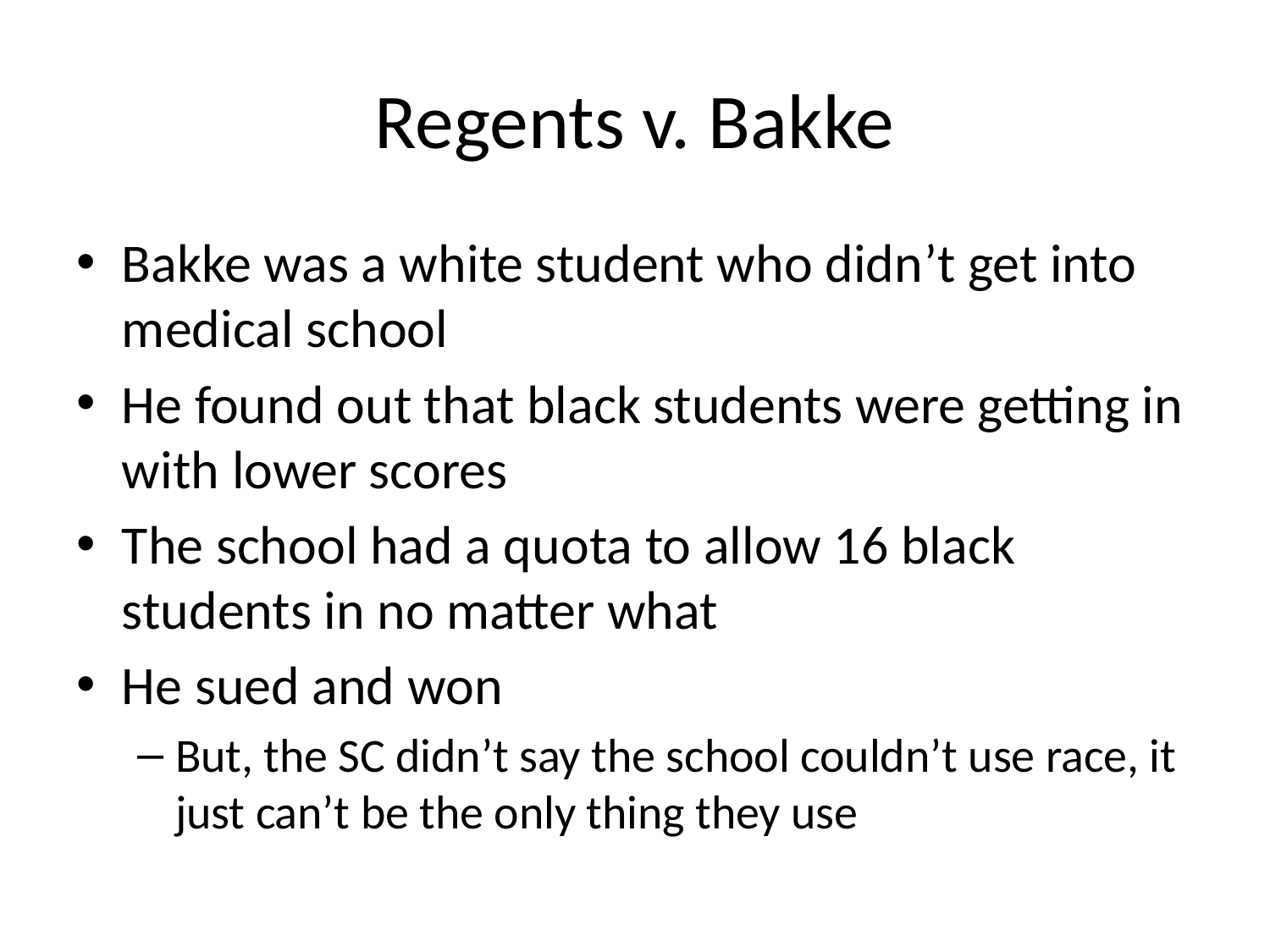

# Regents v. Bakke
Bakke was a white student who didn’t get into medical school
He found out that black students were getting in with lower scores
The school had a quota to allow 16 black students in no matter what
He sued and won
But, the SC didn’t say the school couldn’t use race, it just can’t be the only thing they use